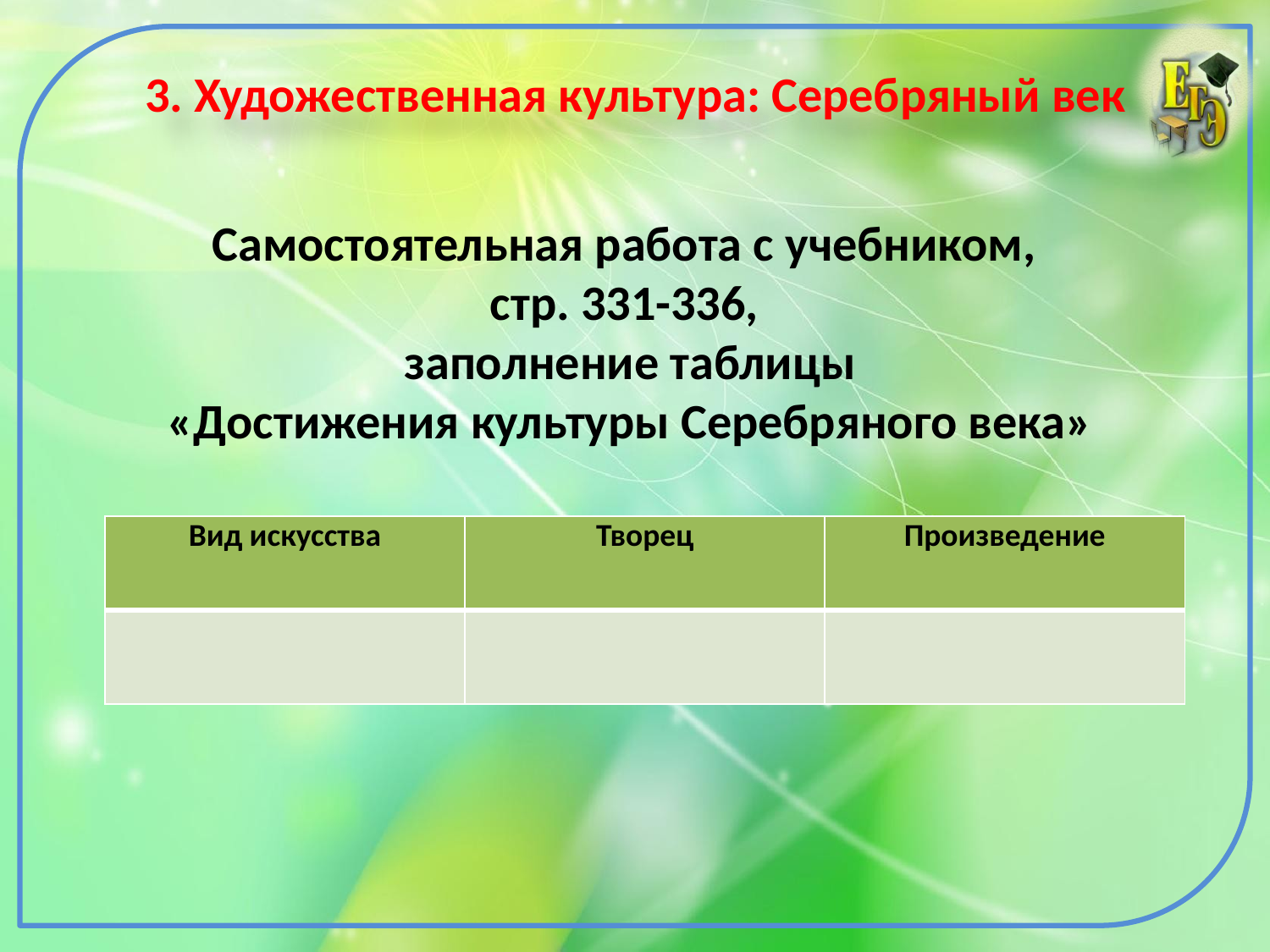

# 3. Художественная культура: Серебряный век

Самостоятельная работа с учебником,
стр. 331-336,
заполнение таблицы
«Достижения культуры Серебряного века»
| Вид искусства | Творец | Произведение |
| --- | --- | --- |
|  |  |  |